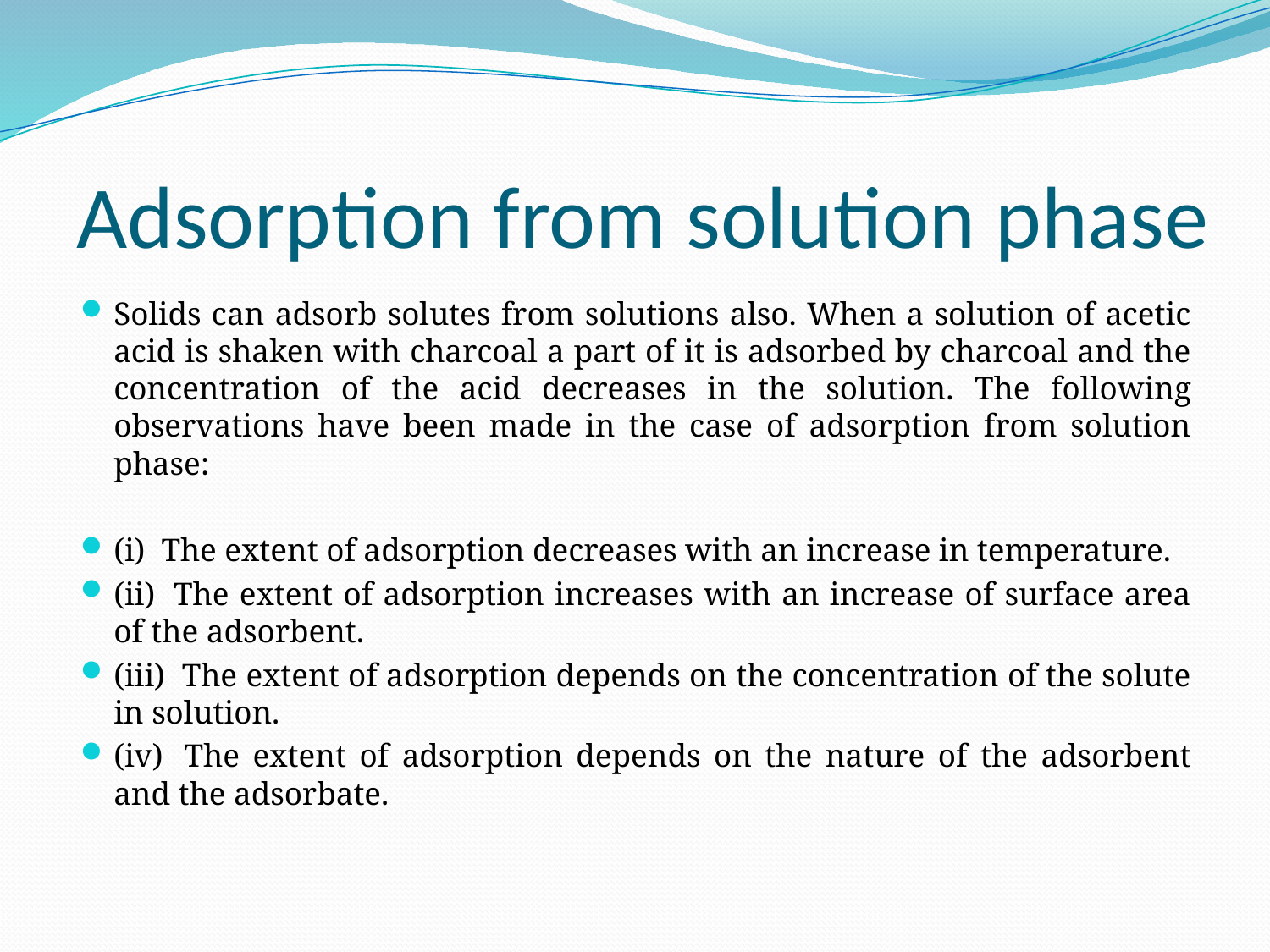

# Adsorption from solution phase
Solids can adsorb solutes from solutions also. When a solution of acetic acid is shaken with charcoal a part of it is adsorbed by charcoal and the concentration of the acid decreases in the solution. The following observations have been made in the case of adsorption from solution phase:

(i)  The extent of adsorption decreases with an increase in temperature.
(ii)  The extent of adsorption increases with an increase of surface area of the adsorbent.
(iii)  The extent of adsorption depends on the concentration of the solute in solution.
(iv)  The extent of adsorption depends on the nature of the adsorbent and the adsorbate.